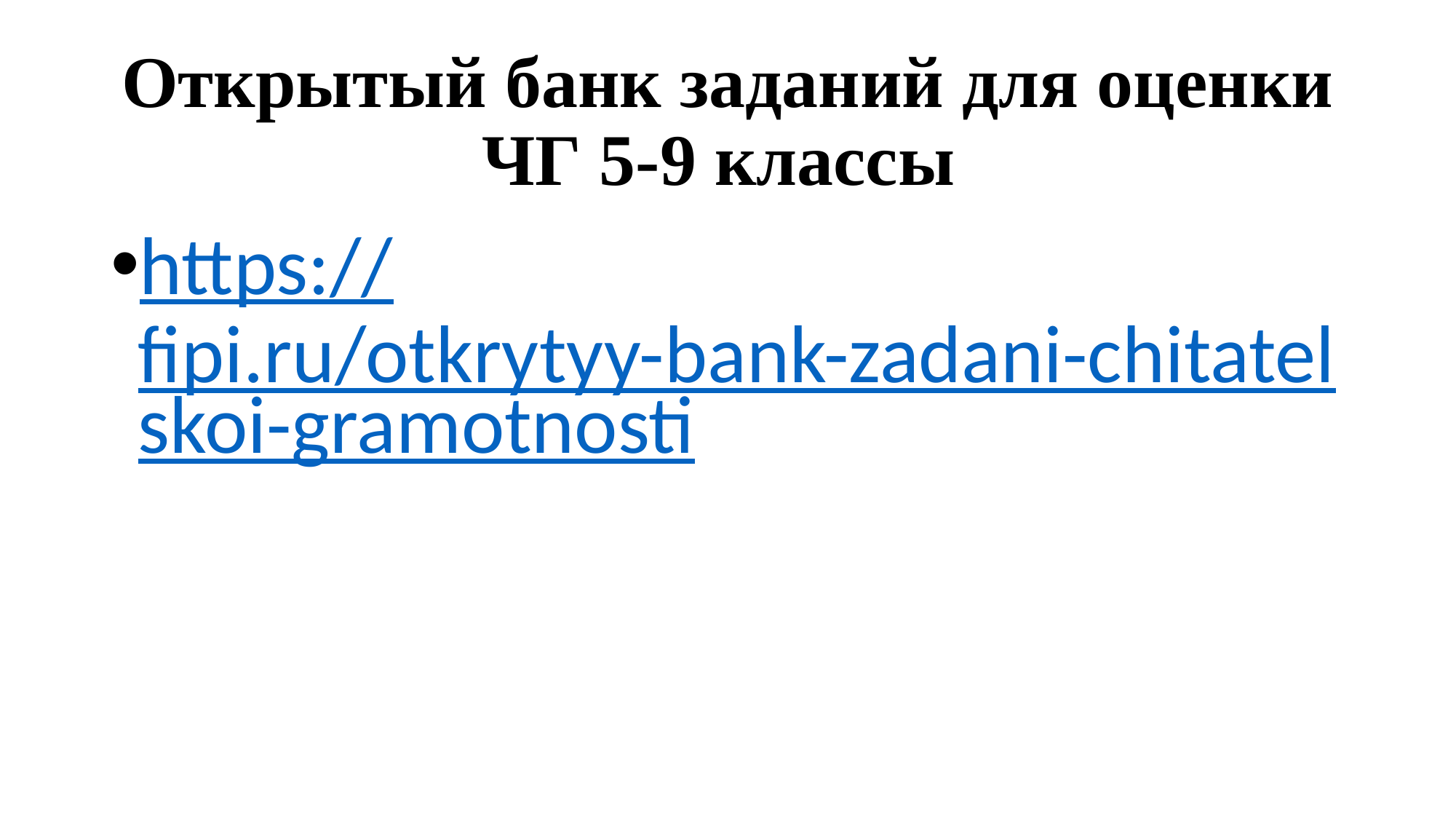

# Открытый банк заданий для оценки ЧГ 5-9 классы
https://fipi.ru/otkrytyy-bank-zadani-chitatelskoi-gramotnosti